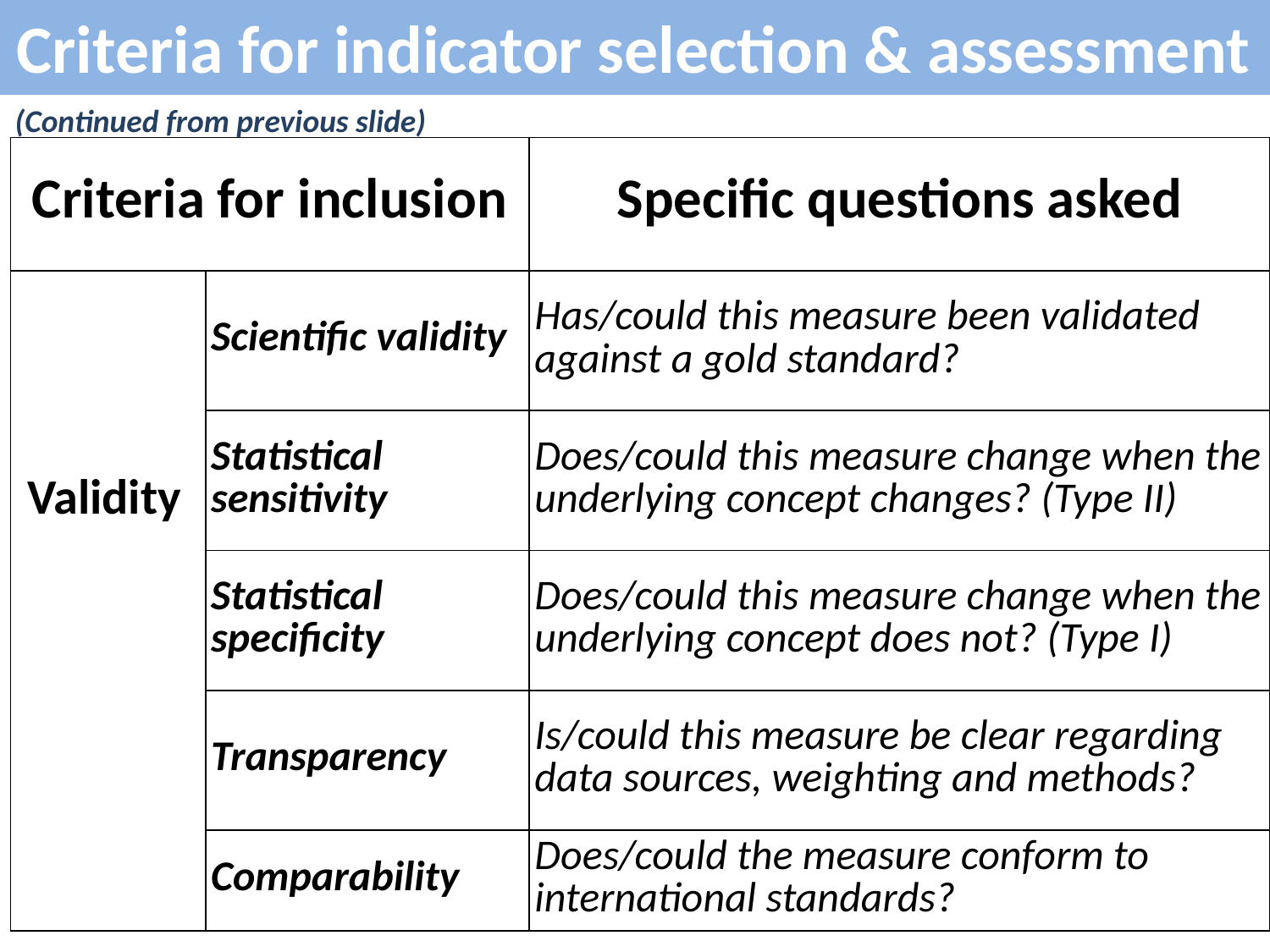

Criteria for indicator selection & assessment
(Continued from previous slide)
| Criteria for inclusion |  | Specific questions asked |
| --- | --- | --- |
| Validity | Scientific validity | Has/could this measure been validated against a gold standard? |
|  | Statistical sensitivity | Does/could this measure change when the underlying concept changes? (Type II) |
|  | Statistical specificity | Does/could this measure change when the underlying concept does not? (Type I) |
|  | Transparency | Is/could this measure be clear regarding data sources, weighting and methods? |
|  | Comparability | Does/could the measure conform to international standards? |